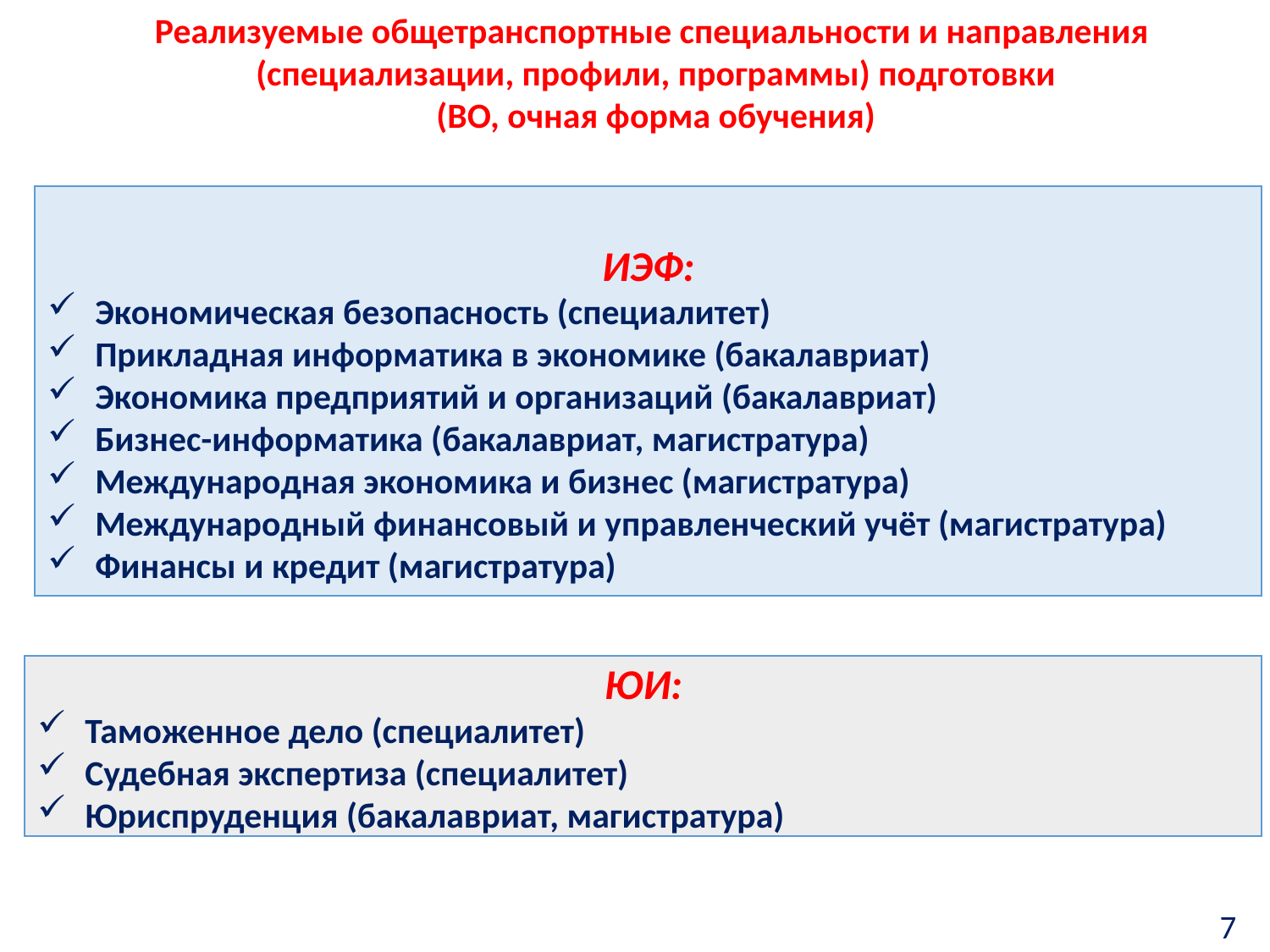

Реализуемые общетранспортные специальности и направления
 (специализации, профили, программы) подготовки
(ВО, очная форма обучения)

ИЭФ:
Экономическая безопасность (специалитет)
Прикладная информатика в экономике (бакалавриат)
Экономика предприятий и организаций (бакалавриат)
Бизнес-информатика (бакалавриат, магистратура)
Международная экономика и бизнес (магистратура)
Международный финансовый и управленческий учёт (магистратура)
Финансы и кредит (магистратура)

ЮИ:
Таможенное дело (специалитет)
Судебная экспертиза (специалитет)
Юриспруденция (бакалавриат, магистратура)

7